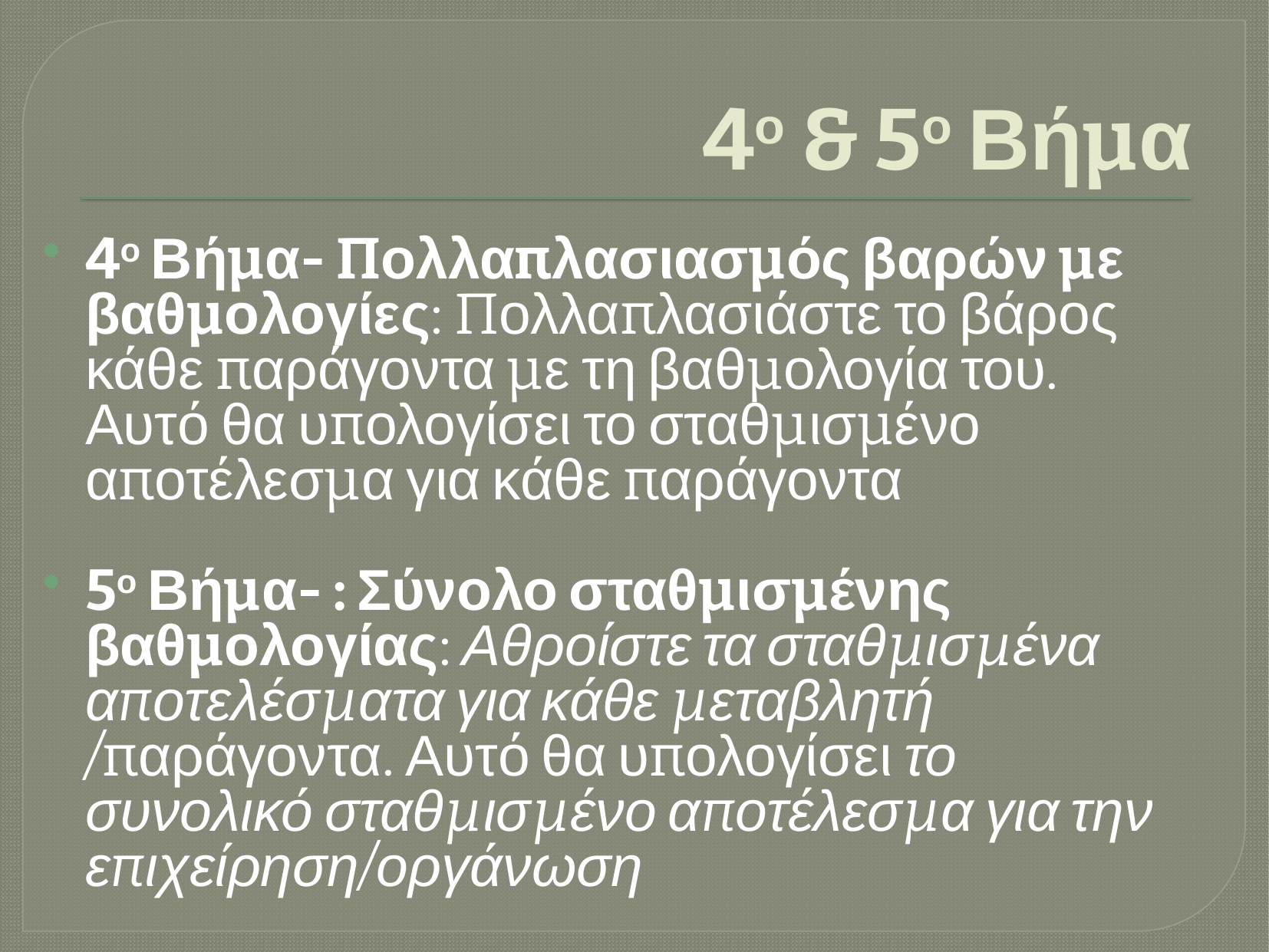

# 4ο & 5ο Βήμα
4ο Βήμα- Πολλαπλασιασμός βαρών με βαθμολογίες: Πολλαπλασιάστε το βάρος κάθε παράγοντα με τη βαθμολογία του. Αυτό θα υπολογίσει το σταθμισμένο αποτέλεσμα για κάθε παράγοντα

5ο Βήμα- : Σύνολο σταθμισμένης βαθμολογίας: Αθροίστε τα σταθμισμένα αποτελέσματα για κάθε μεταβλητή /παράγοντα. Αυτό θα υπολογίσει το συνολικό σταθμισμένο αποτέλεσμα για την επιχείρηση/οργάνωση